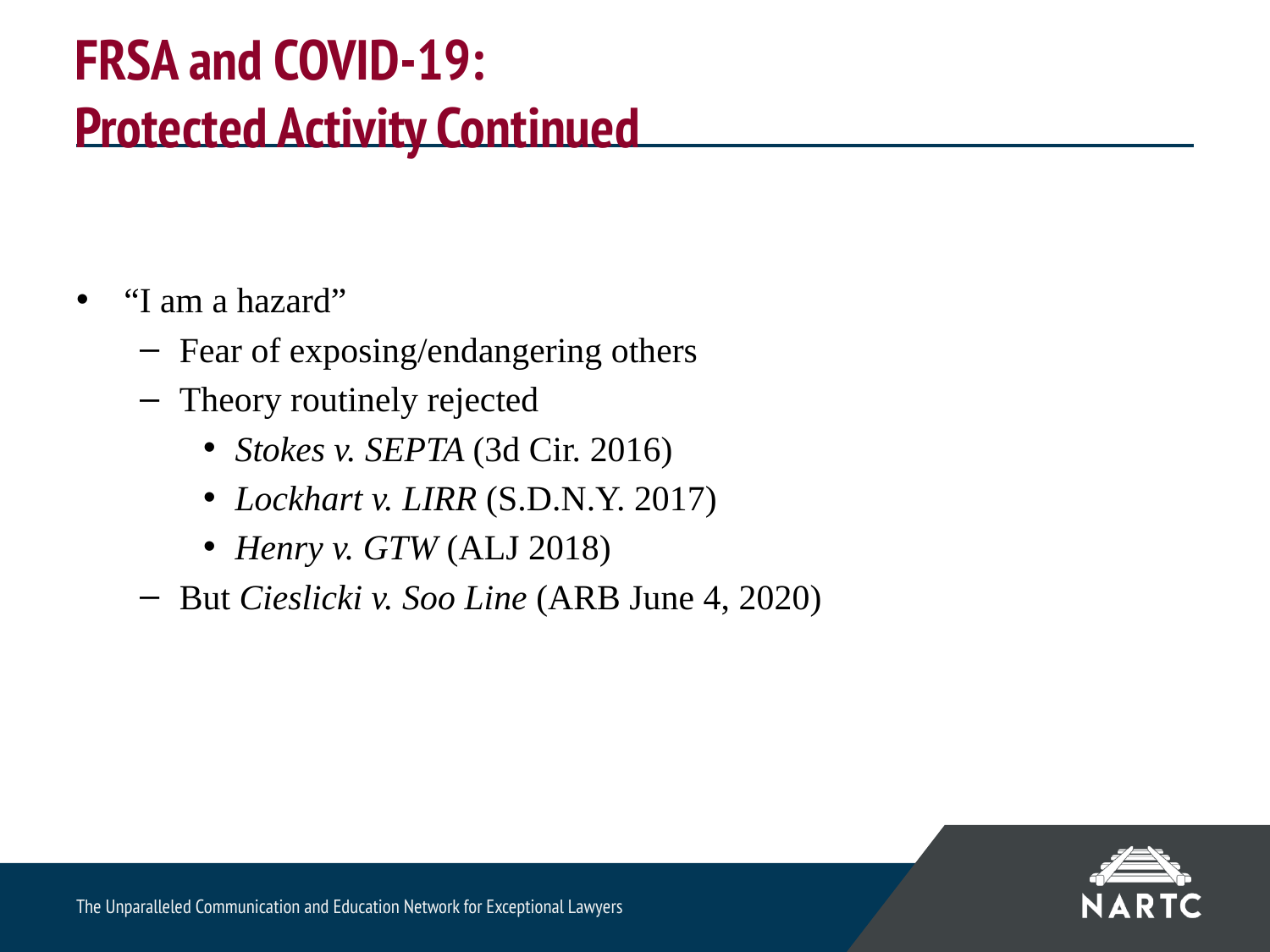

# FRSA and COVID-19: Protected Activity Continued
“I am a hazard”
Fear of exposing/endangering others
Theory routinely rejected
Stokes v. SEPTA (3d Cir. 2016)
Lockhart v. LIRR (S.D.N.Y. 2017)
Henry v. GTW (ALJ 2018)
But Cieslicki v. Soo Line (ARB June 4, 2020)
The Unparalleled Communication and Education Network for Exceptional Lawyers